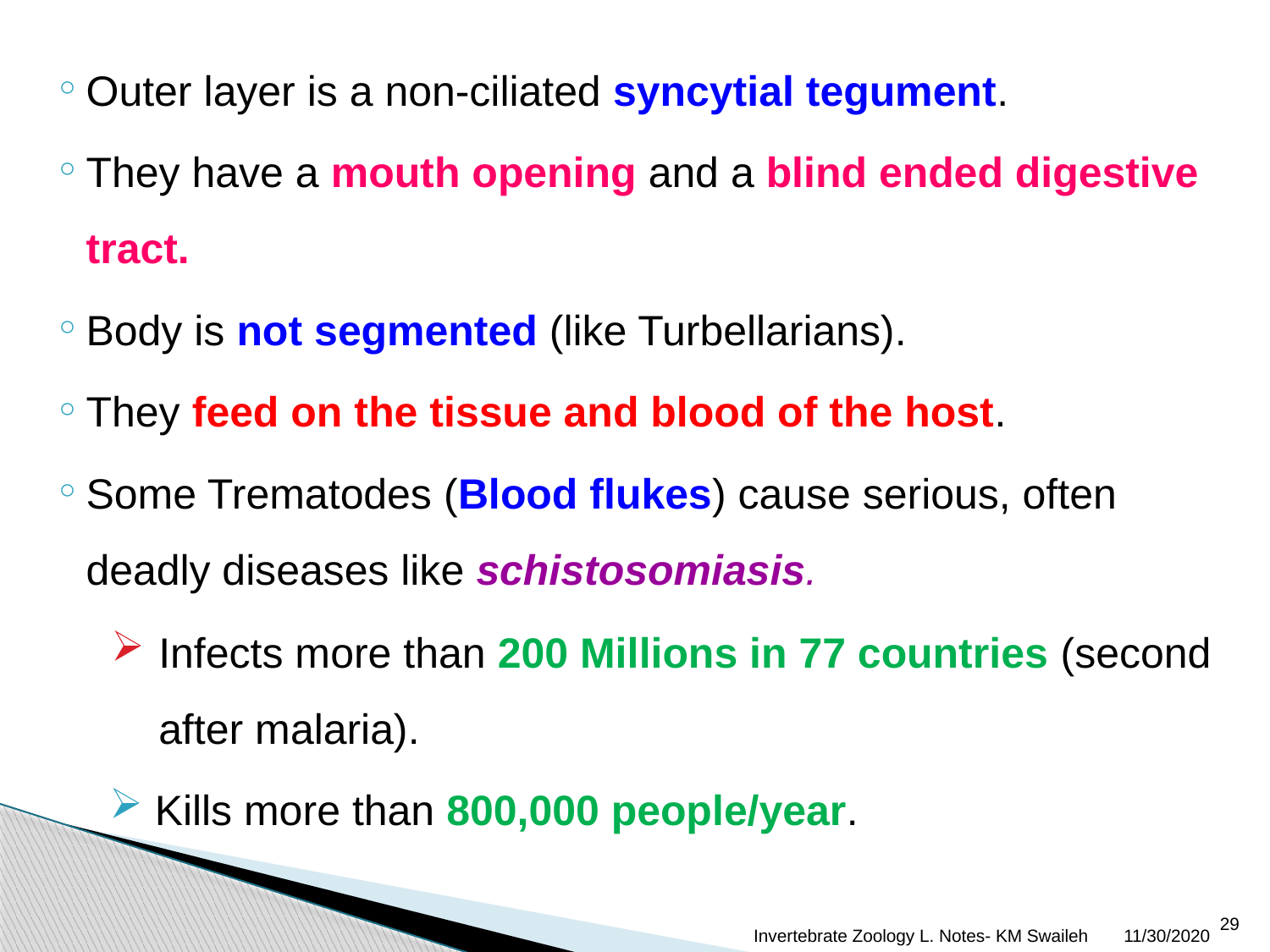

Outer layer is a non-ciliated syncytial tegument.
They have a mouth opening and a blind ended digestive tract.
Body is not segmented (like Turbellarians).
They feed on the tissue and blood of the host.
Some Trematodes (Blood flukes) cause serious, often deadly diseases like schistosomiasis.
Infects more than 200 Millions in 77 countries (second after malaria).
 Kills more than 800,000 people/year.

Invertebrate Zoology L. Notes- KM Swaileh
29
11/30/2020